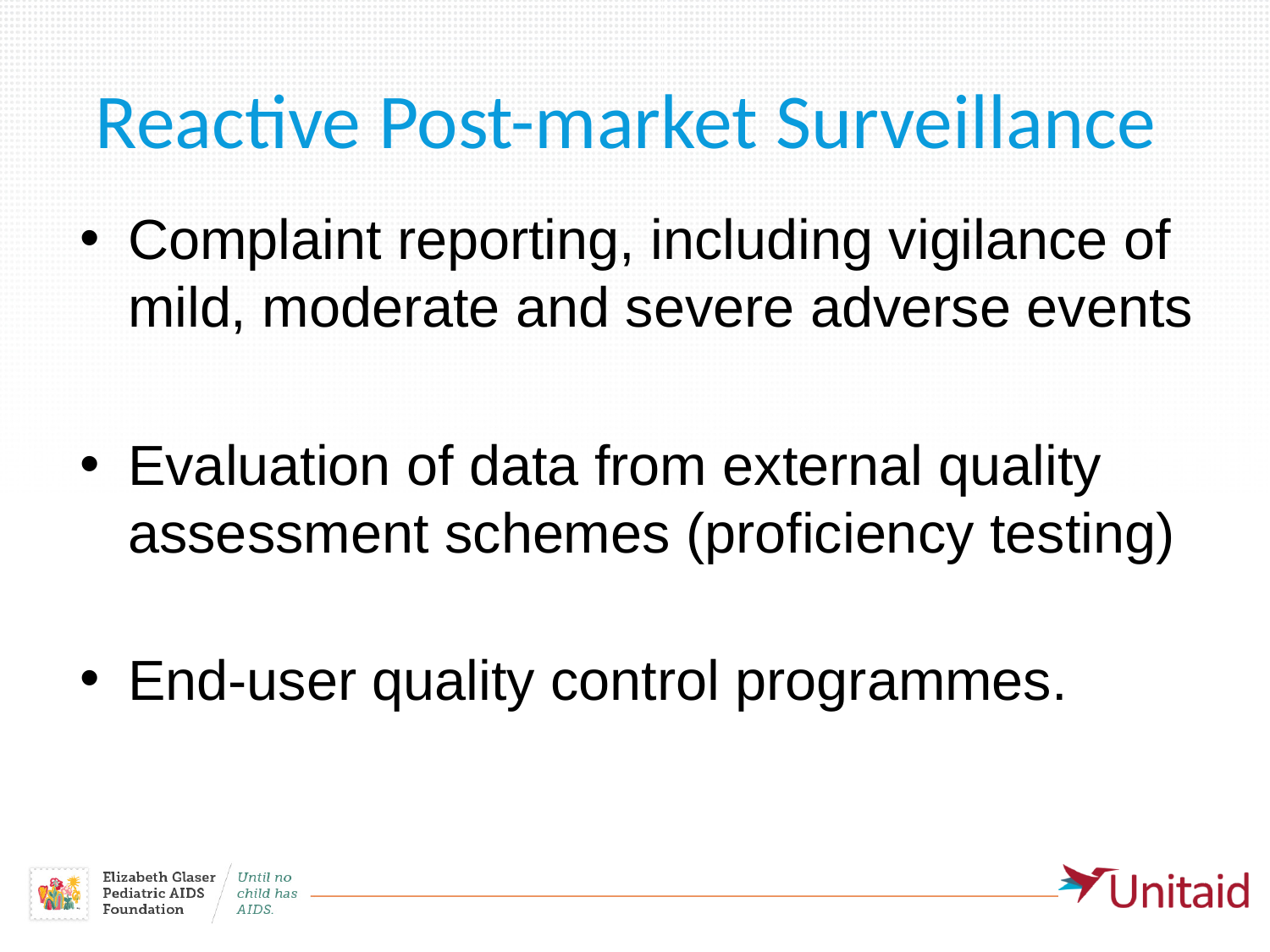

# Reactive Post-market Surveillance
Complaint reporting, including vigilance of mild, moderate and severe adverse events

Evaluation of data from external quality assessment schemes (proficiency testing)
End-user quality control programmes.